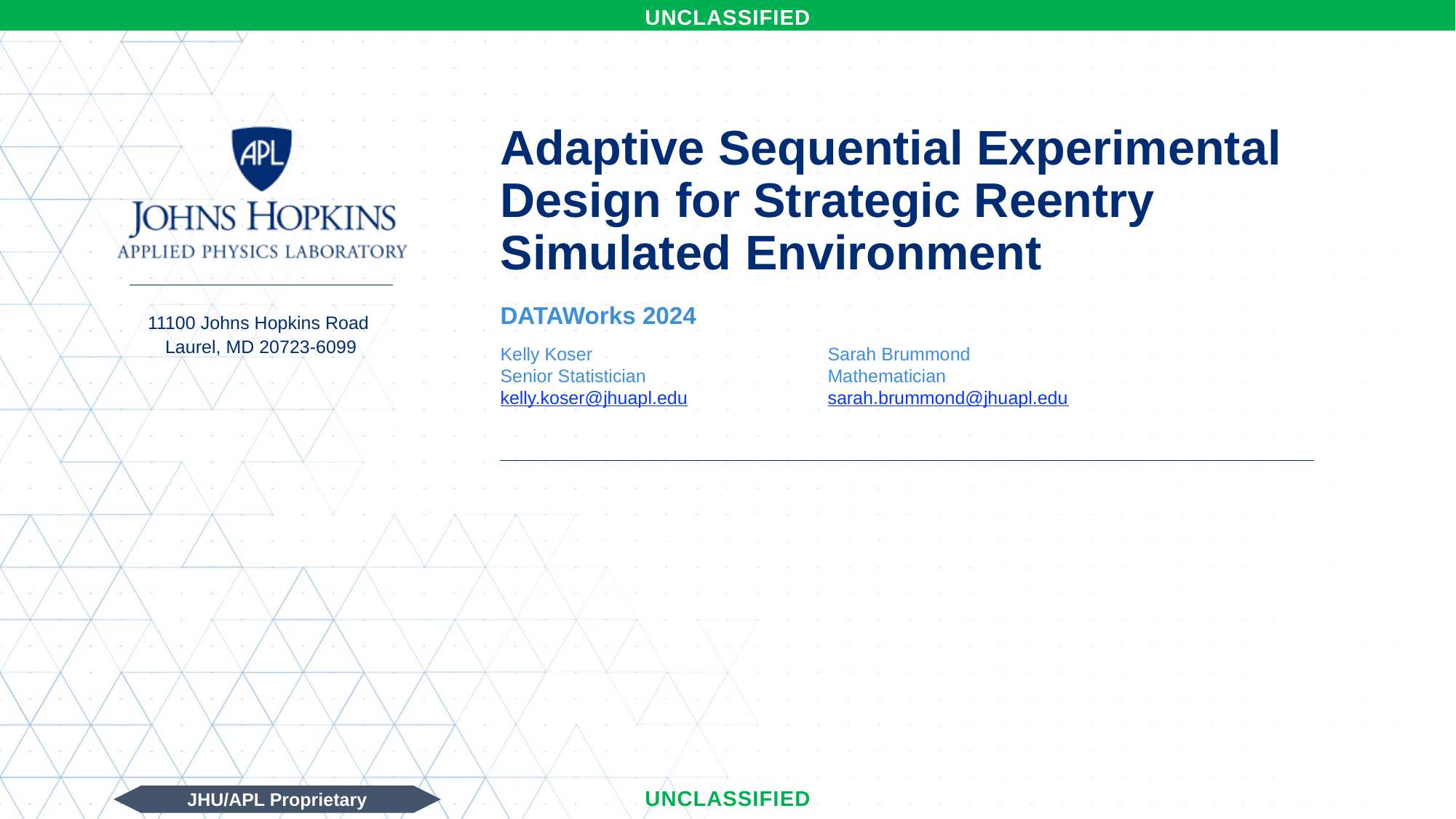

# Adaptive Sequential Experimental Design for Strategic Reentry Simulated Environment
DATAWorks 2024
Kelly Koser			Sarah Brummond
Senior Statistician		Mathematician
kelly.koser@jhuapl.edu		sarah.brummond@jhuapl.edu

JHU/APL Proprietary